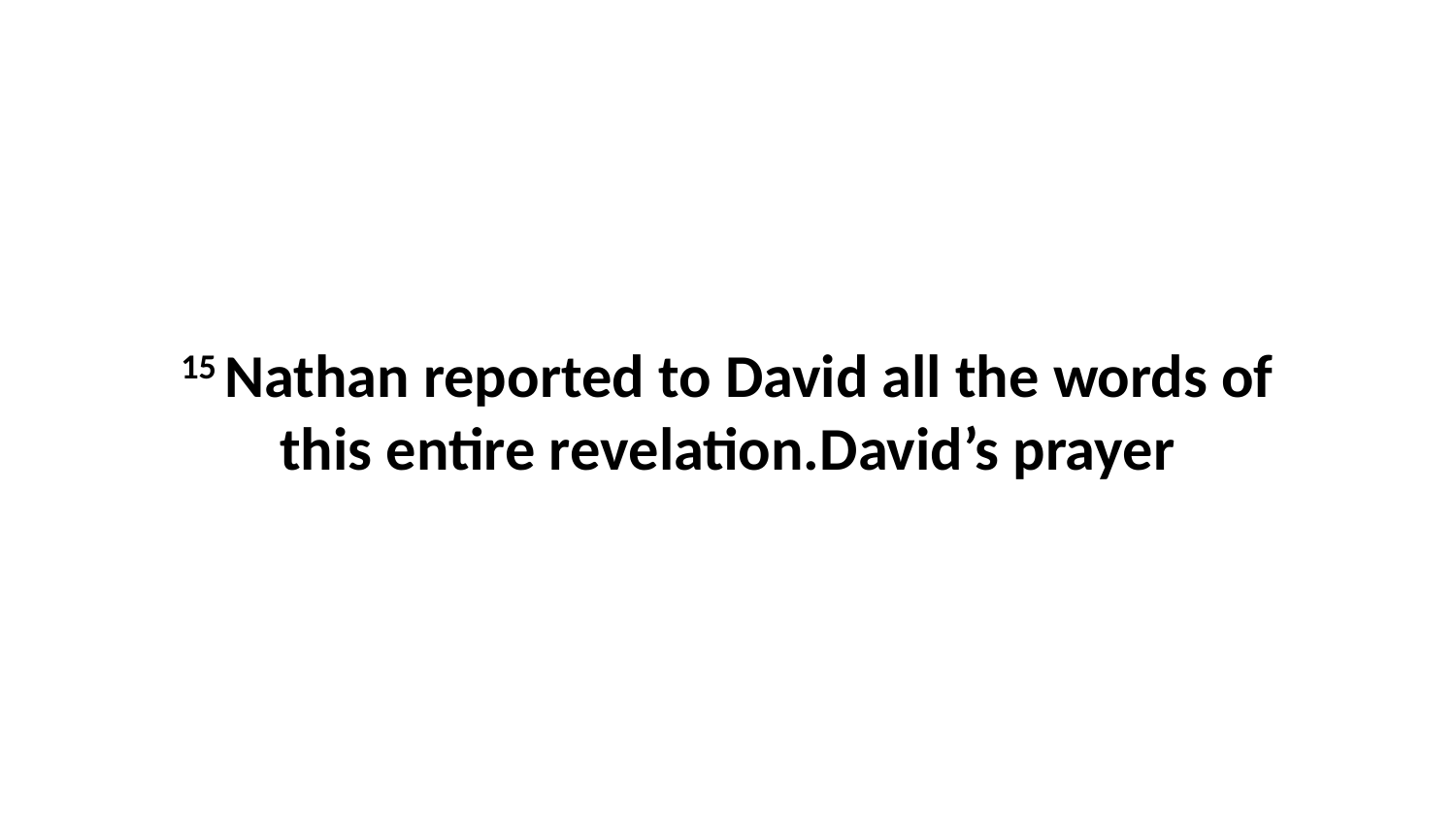

15 Nathan reported to David all the words of this entire revelation.David’s prayer